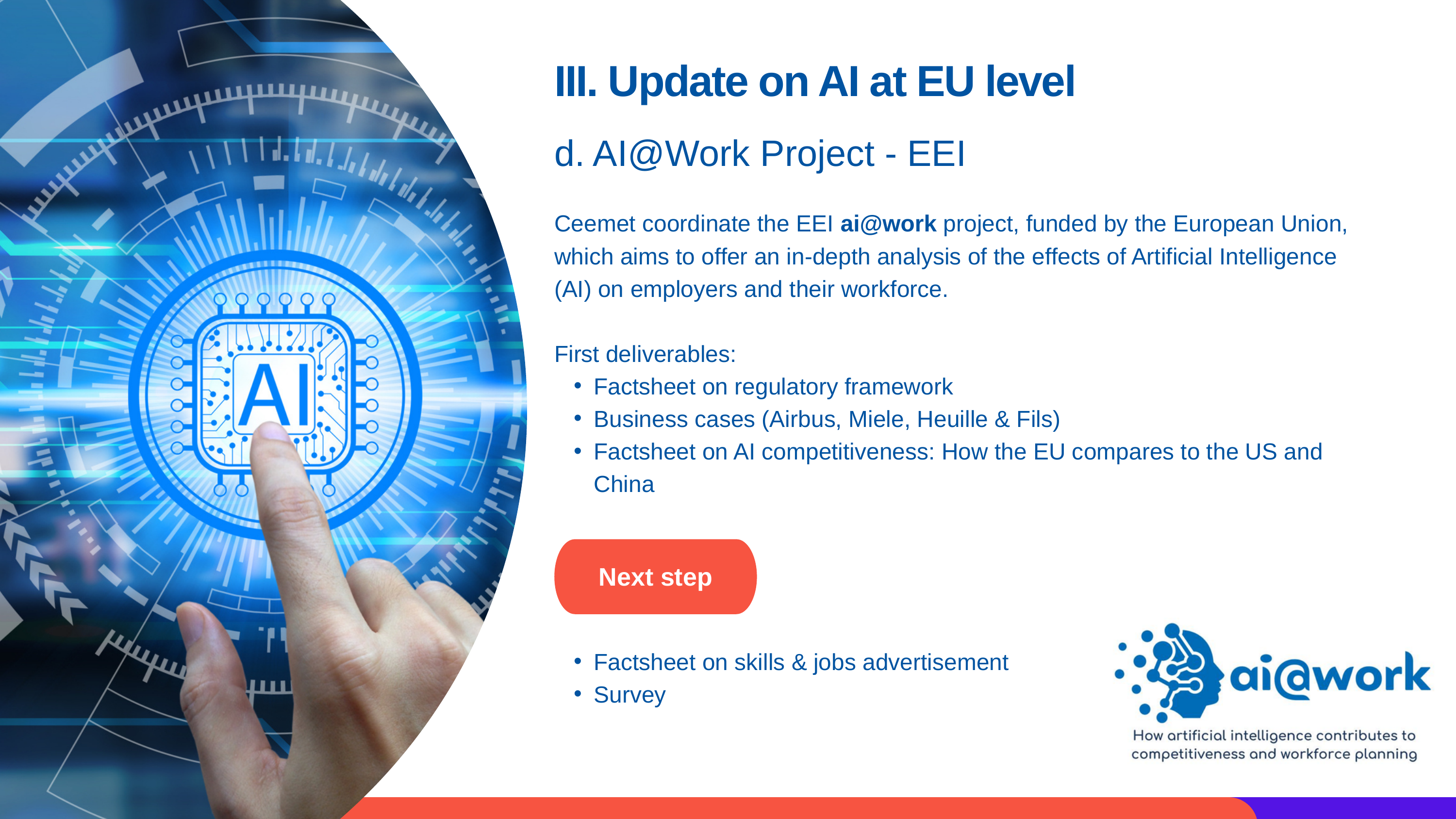

III. Update on AI at EU level
d. AI@Work Project - EEI
Ceemet coordinate the EEI ai@work project, funded by the European Union, which aims to offer an in-depth analysis of the effects of Artificial Intelligence (AI) on employers and their workforce.

First deliverables:
Factsheet on regulatory framework
Business cases (Airbus, Miele, Heuille & Fils)
Factsheet on AI competitiveness: How the EU compares to the US and China

Next step

Factsheet on skills & jobs advertisement
Survey